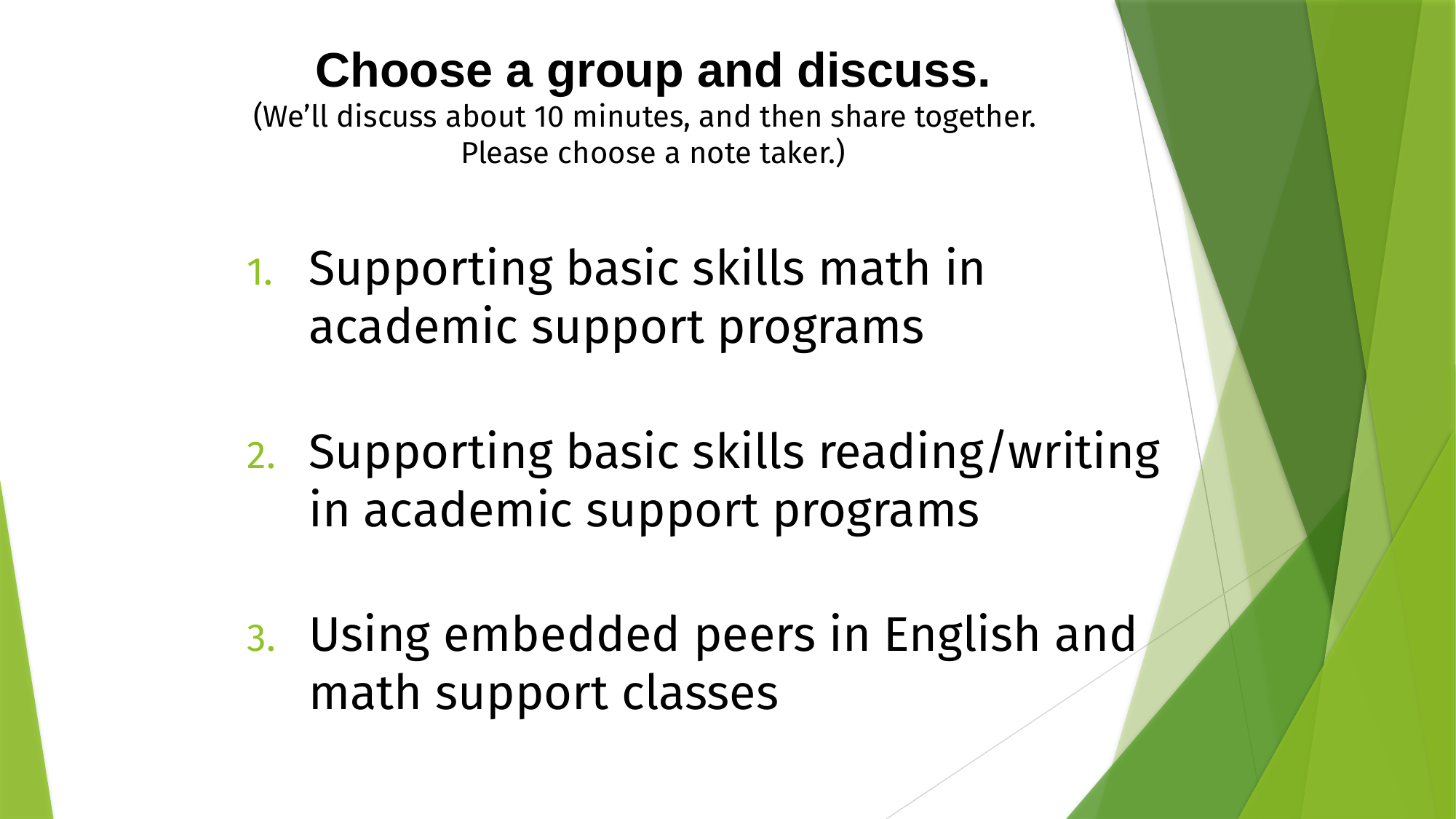

# Choose a group and discuss. (We’ll discuss about 10 minutes, and then share together. Please choose a note taker.)
Supporting basic skills math in academic support programs

Supporting basic skills reading/writing in academic support programs

Using embedded peers in English and math support classes